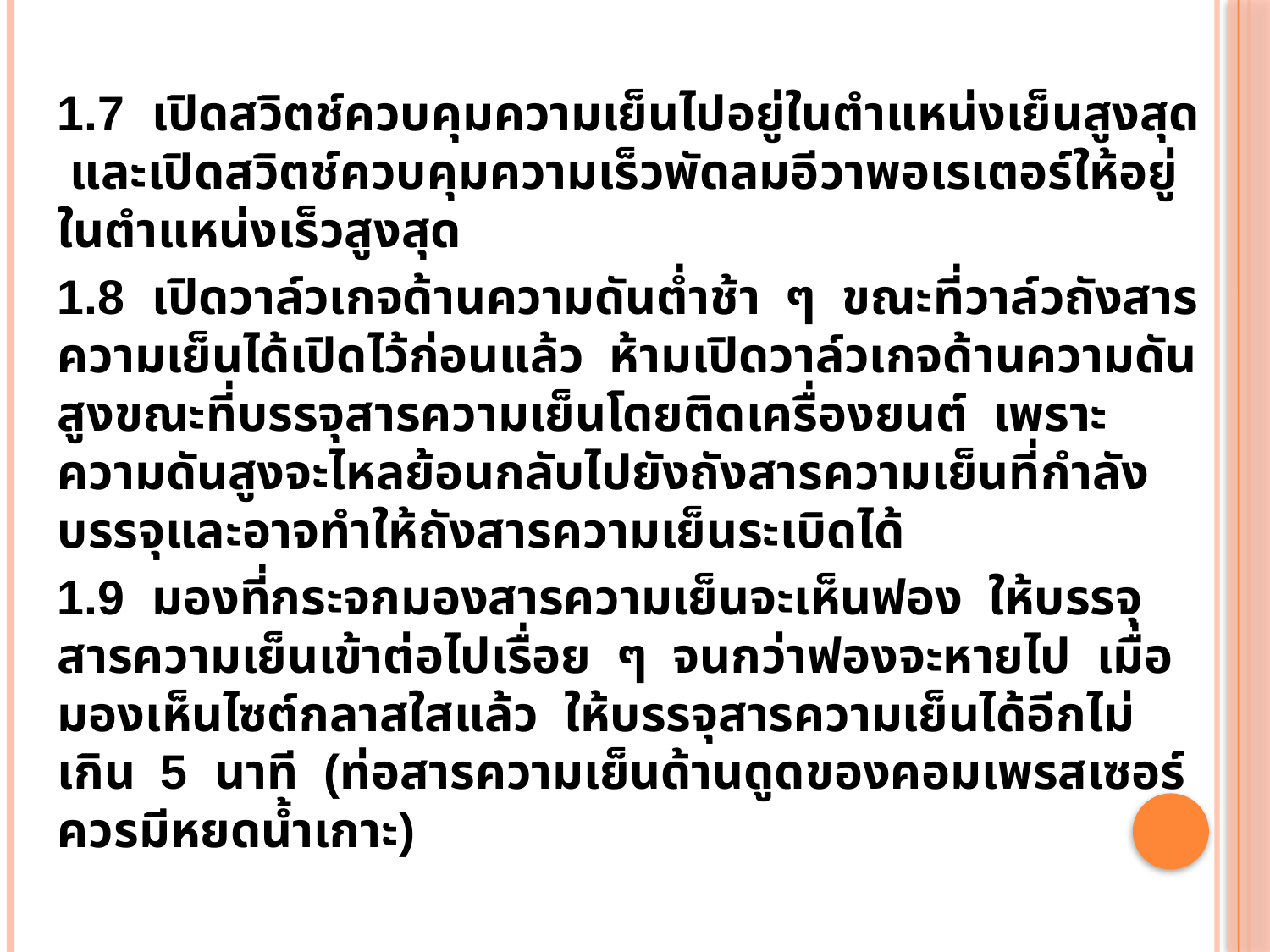

1.7  เปิดสวิตช์ควบคุมความเย็นไปอยู่ในตำแหน่งเย็นสูงสุด  และเปิดสวิตช์ควบคุมความเร็วพัดลมอีวาพอเรเตอร์ให้อยู่ในตำแหน่งเร็วสูงสุด
1.8  เปิดวาล์วเกจด้านความดันต่ำช้า  ๆ  ขณะที่วาล์วถังสารความเย็นได้เปิดไว้ก่อนแล้ว  ห้ามเปิดวาล์วเกจด้านความดันสูงขณะที่บรรจุสารความเย็นโดยติดเครื่องยนต์  เพราะความดันสูงจะไหลย้อนกลับไปยังถังสารความเย็นที่กำลังบรรจุและอาจทำให้ถังสารความเย็นระเบิดได้
1.9  มองที่กระจกมองสารความเย็นจะเห็นฟอง  ให้บรรจุสารความเย็นเข้าต่อไปเรื่อย  ๆ  จนกว่าฟองจะหายไป  เมื่อมองเห็นไซต์กลาสใสแล้ว  ให้บรรจุสารความเย็นได้อีกไม่เกิน  5  นาที  (ท่อสารความเย็นด้านดูดของคอมเพรสเซอร์ควรมีหยดน้ำเกาะ)